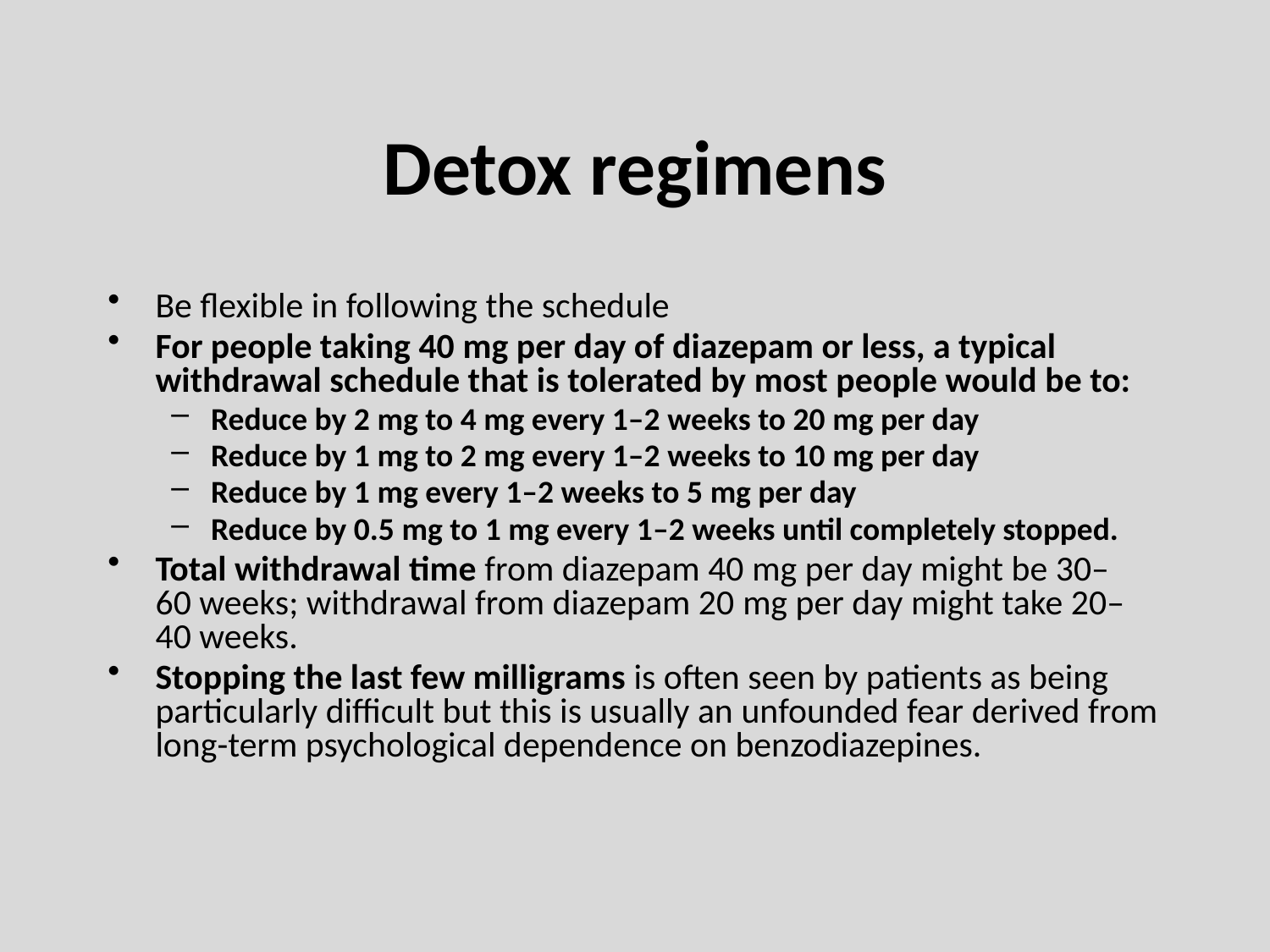

# Detox regimens
Be flexible in following the schedule
For people taking 40 mg per day of diazepam or less, a typical withdrawal schedule that is tolerated by most people would be to:
Reduce by 2 mg to 4 mg every 1–2 weeks to 20 mg per day
Reduce by 1 mg to 2 mg every 1–2 weeks to 10 mg per day
Reduce by 1 mg every 1–2 weeks to 5 mg per day
Reduce by 0.5 mg to 1 mg every 1–2 weeks until completely stopped.
Total withdrawal time from diazepam 40 mg per day might be 30–60 weeks; withdrawal from diazepam 20 mg per day might take 20–40 weeks.
Stopping the last few milligrams is often seen by patients as being particularly difficult but this is usually an unfounded fear derived from long-term psychological dependence on benzodiazepines.